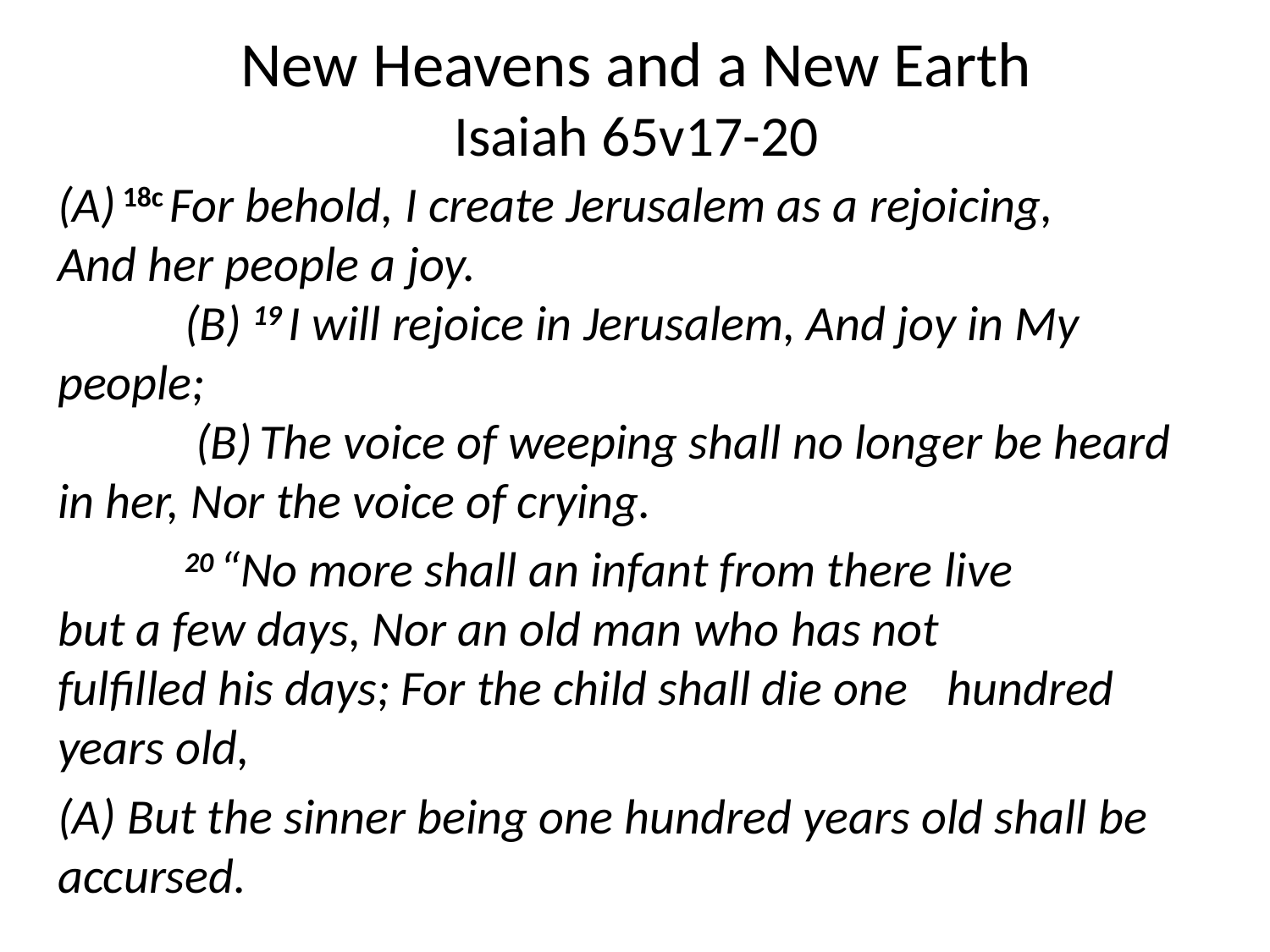

# New Heavens and a New Earth Isaiah 65v17-20
(A) 18c For behold, I create Jerusalem as a rejoicing,
And her people a joy.
	(B) 19 I will rejoice in Jerusalem, And joy in My 	people;
	 (B) The voice of weeping shall no longer be heard 	in her, Nor the voice of crying.
	20 “No more shall an infant from there live	 	but a few days, Nor an old man who has not 	fulfilled his days; For the child shall die one 	hundred years old,
(A) But the sinner being one hundred years old shall be accursed.